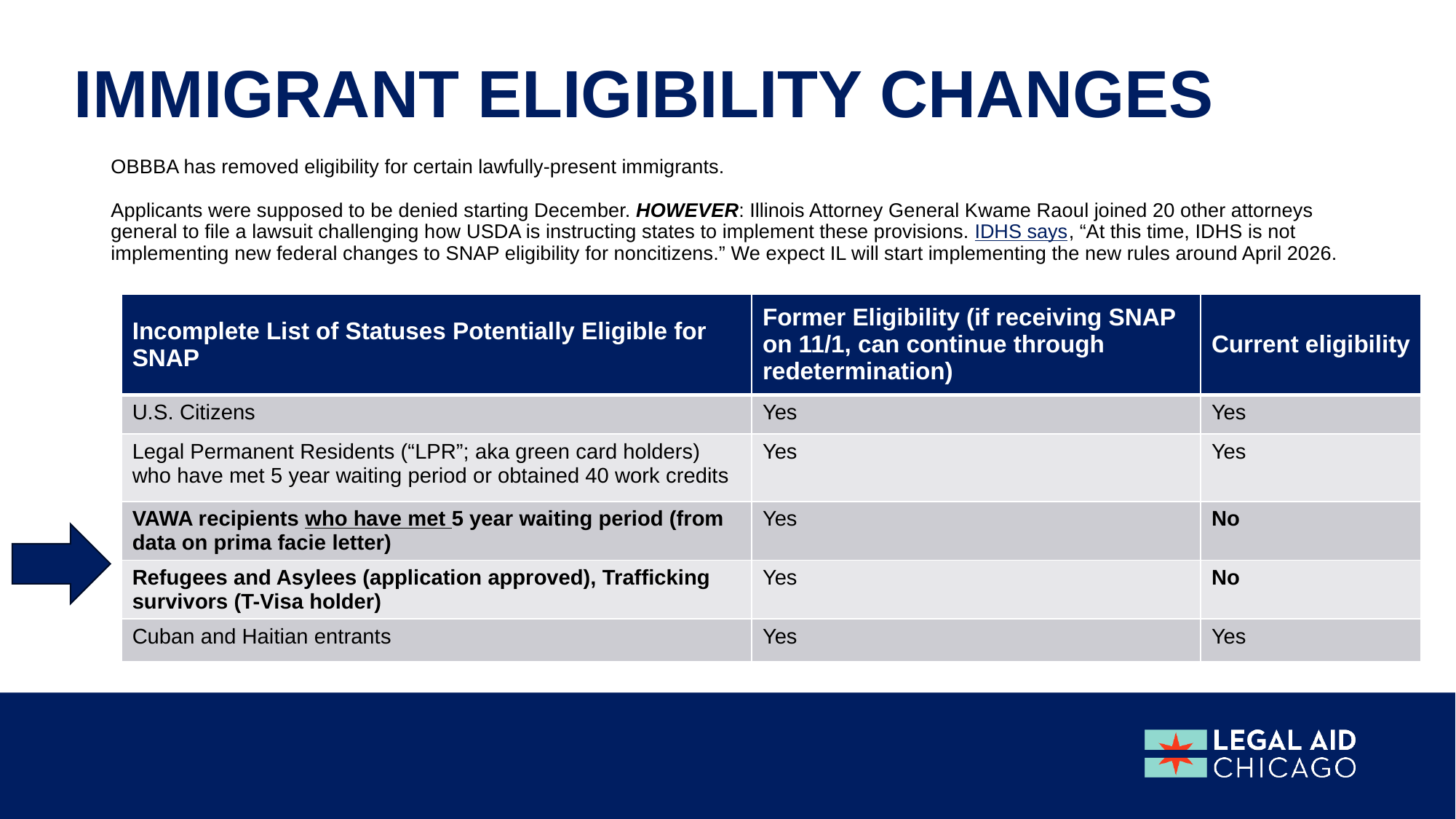

Immigrant eligibility changes
OBBBA has removed eligibility for certain lawfully-present immigrants.
Applicants were supposed to be denied starting December. HOWEVER: Illinois Attorney General Kwame Raoul joined 20 other attorneys general to file a lawsuit challenging how USDA is instructing states to implement these provisions. IDHS says, “At this time, IDHS is not implementing new federal changes to SNAP eligibility for noncitizens.” We expect IL will start implementing the new rules around April 2026.
| Incomplete List of Statuses Potentially Eligible for SNAP | Former Eligibility (if receiving SNAP on 11/1, can continue through redetermination) | Current eligibility |
| --- | --- | --- |
| U.S. Citizens | Yes | Yes |
| Legal Permanent Residents (“LPR”; aka green card holders) who have met 5 year waiting period or obtained 40 work credits | Yes | Yes |
| VAWA recipients who have met 5 year waiting period (from data on prima facie letter) | Yes | No |
| Refugees and Asylees (application approved), Trafficking survivors (T-Visa holder) | Yes | No |
| Cuban and Haitian entrants | Yes | Yes |